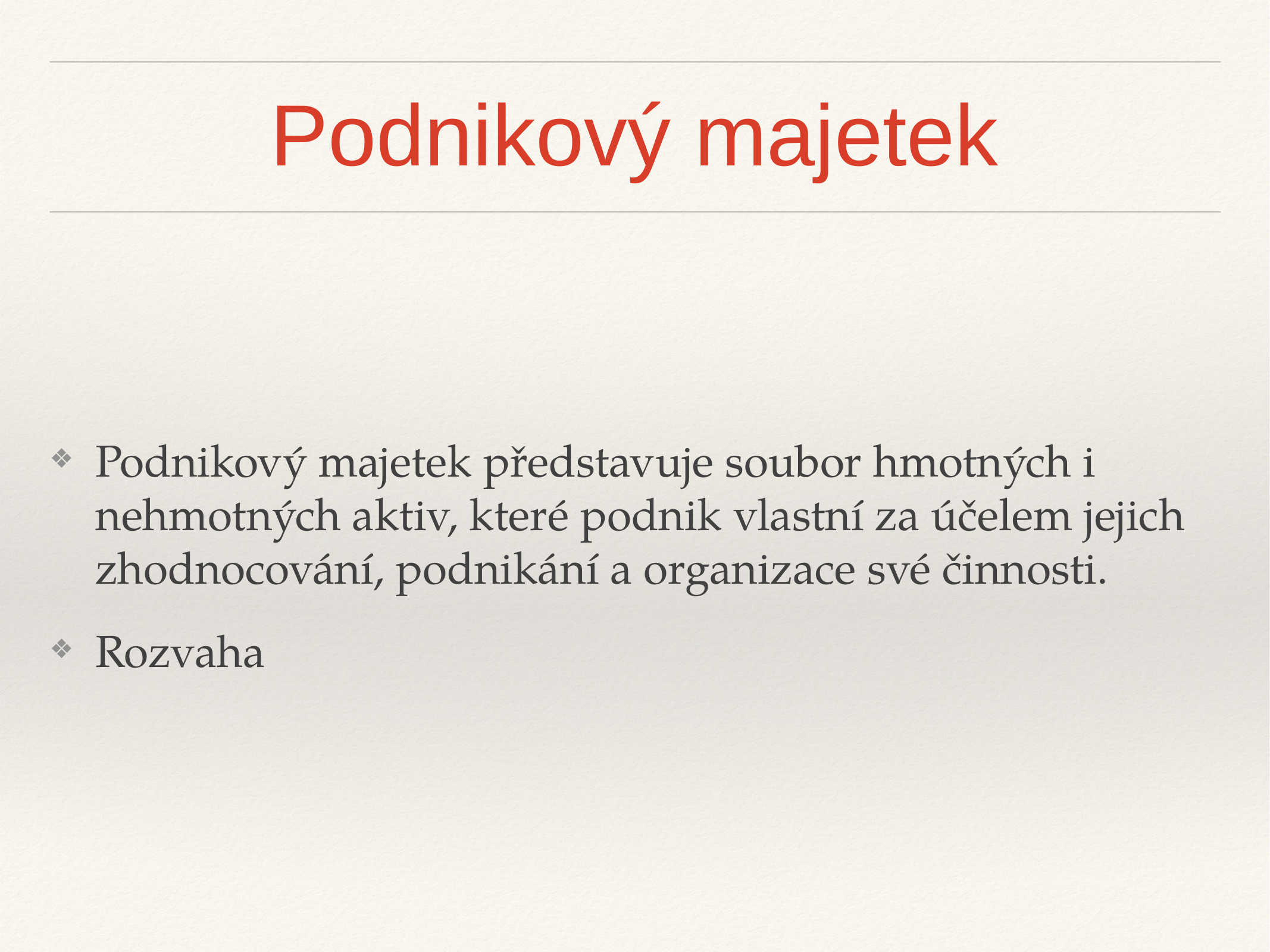

# Podnikový majetek
Podnikový majetek představuje soubor hmotných i nehmotných aktiv, které podnik vlastní za účelem jejich zhodnocování, podnikání a organizace své činnosti.
Rozvaha